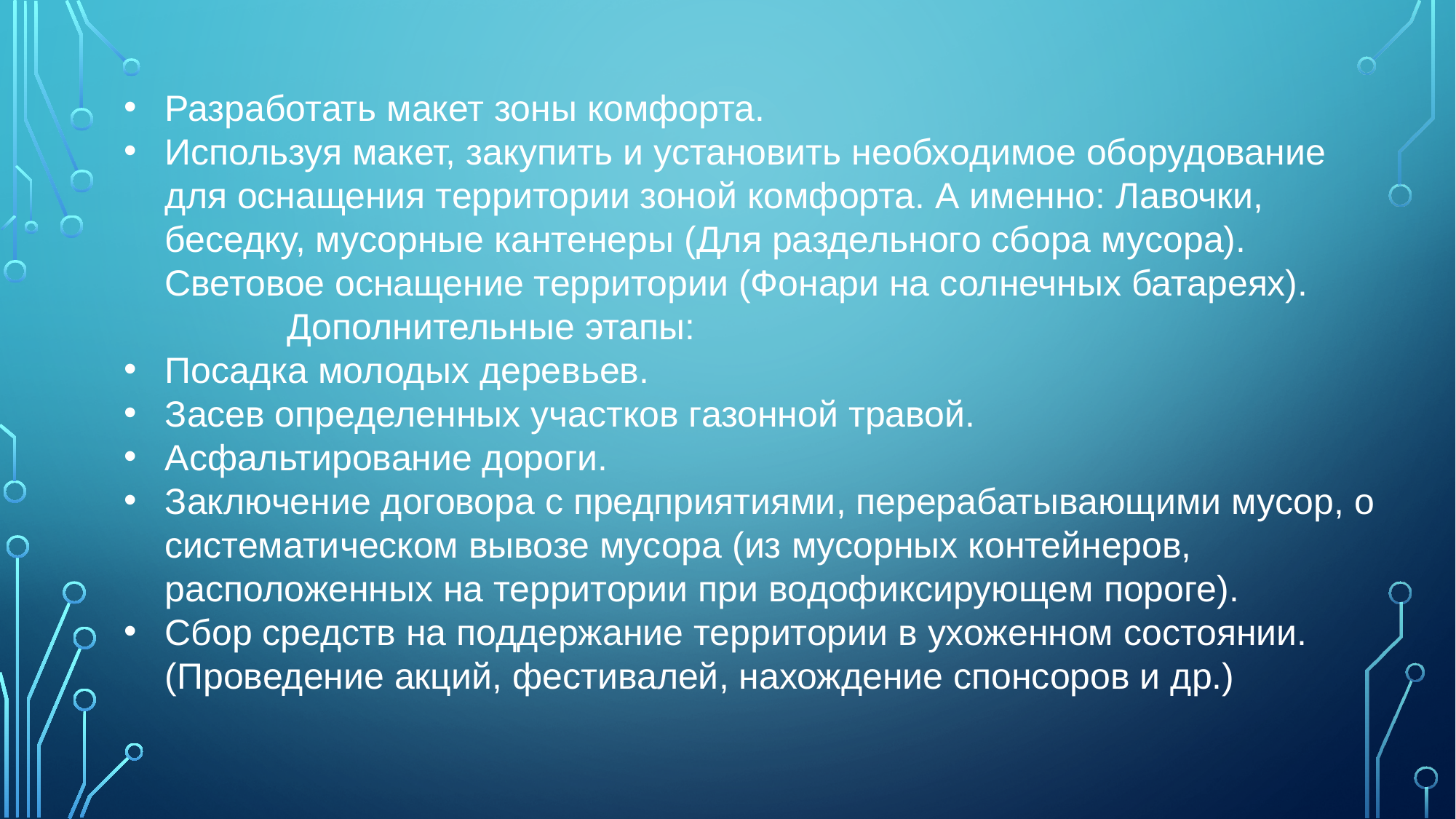

Разработать макет зоны комфорта.
Используя макет, закупить и установить необходимое оборудование для оснащения территории зоной комфорта. А именно: Лавочки, беседку, мусорные кантенеры (Для раздельного сбора мусора). Световое оснащение территории (Фонари на солнечных батареях).
                Дополнительные этапы:
Посадка молодых деревьев.
Засев определенных участков газонной травой.
Асфальтирование дороги.
Заключение договора с предприятиями, перерабатывающими мусор, о систематическом вывозе мусора (из мусорных контейнеров, расположенных на территории при водофиксирующем пороге).
Сбор средств на поддержание территории в ухоженном состоянии. (Проведение акций, фестивалей, нахождение спонсоров и др.)